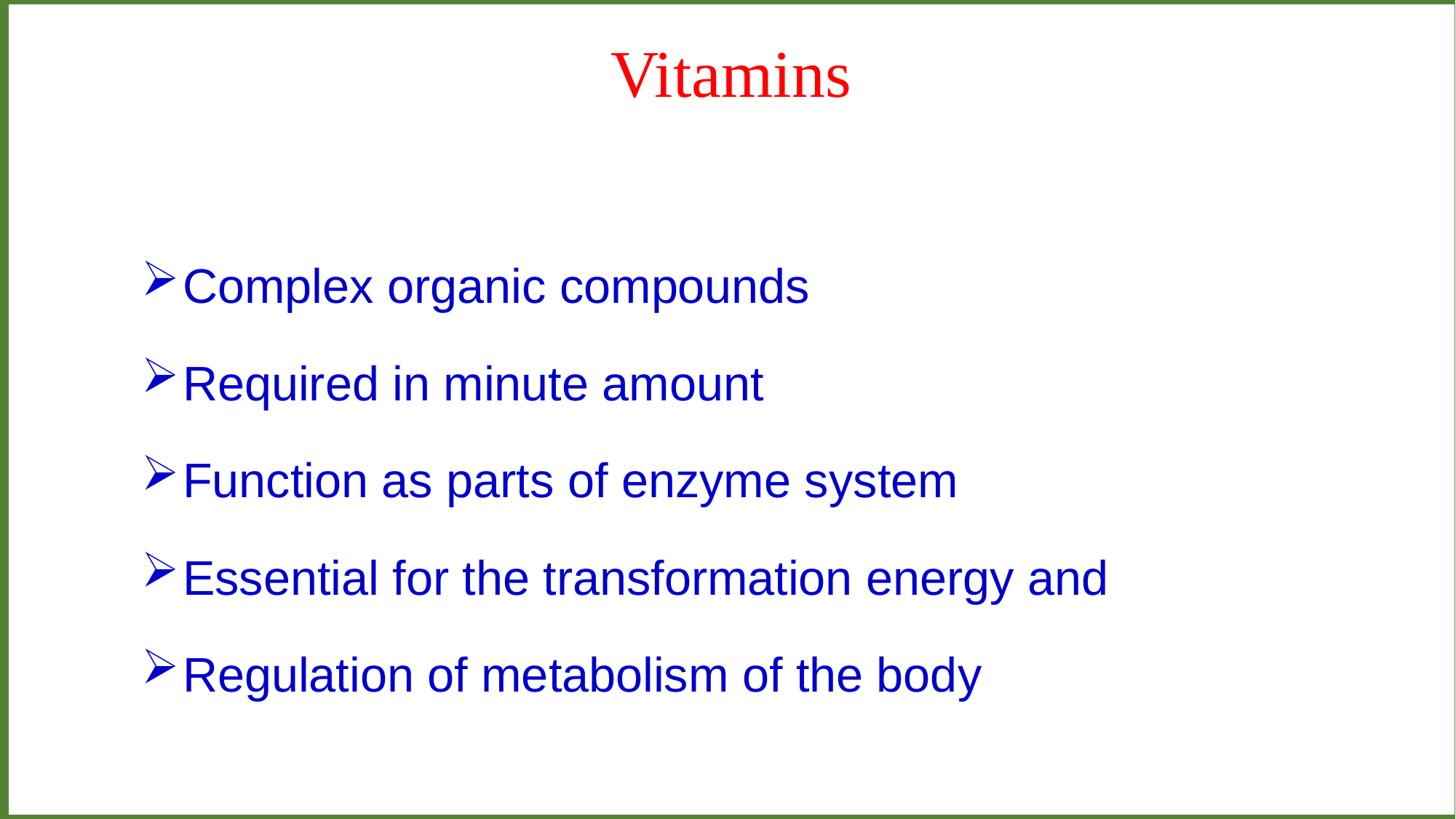

Vitamins
Complex organic compounds
Required in minute amount
Function as parts of enzyme system
Essential for the transformation energy and
Regulation of metabolism of the body